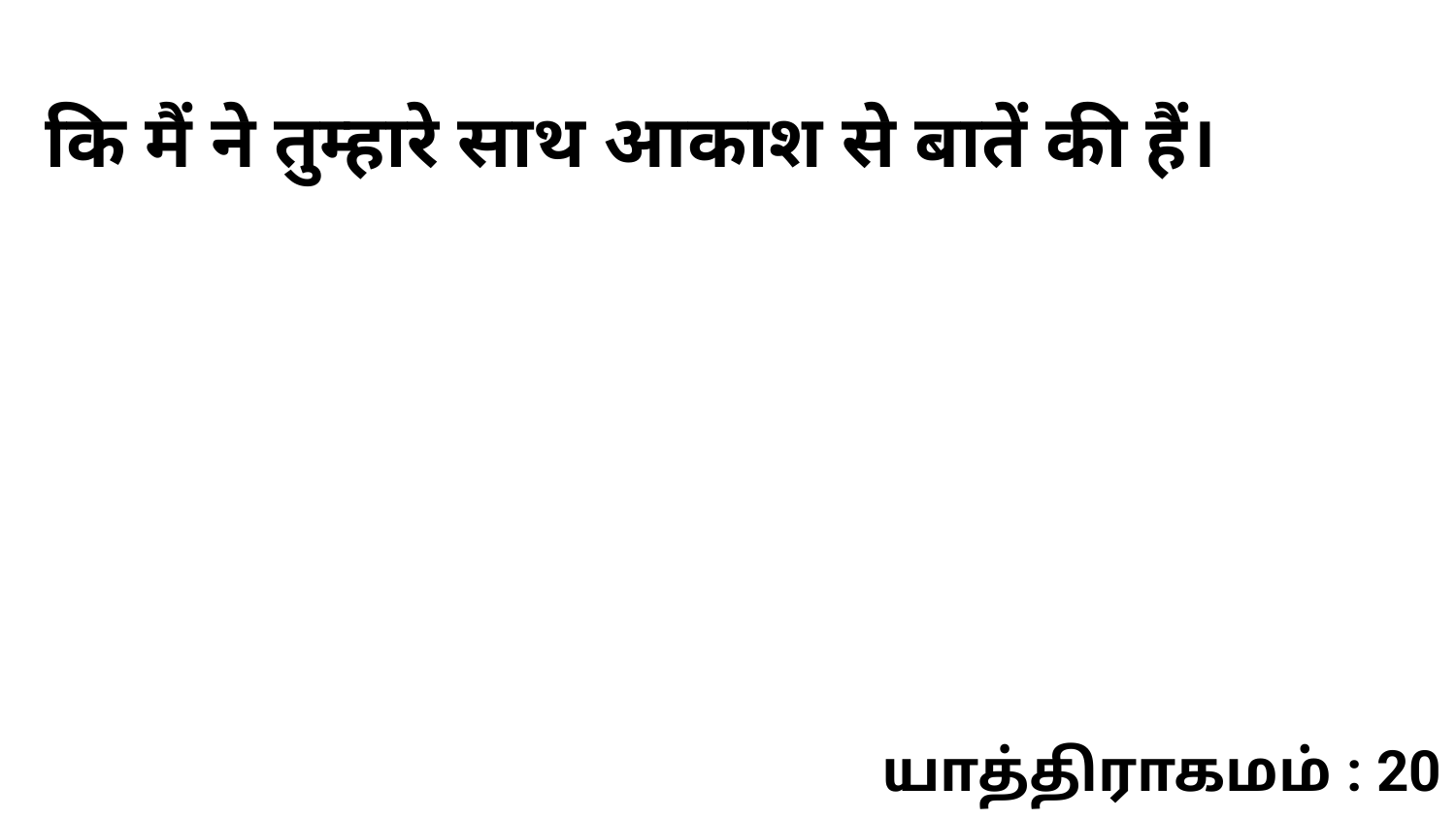

कि मैं ने तुम्हारे साथ आकाश से बातें की हैं।
யாத்திராகமம் : 20